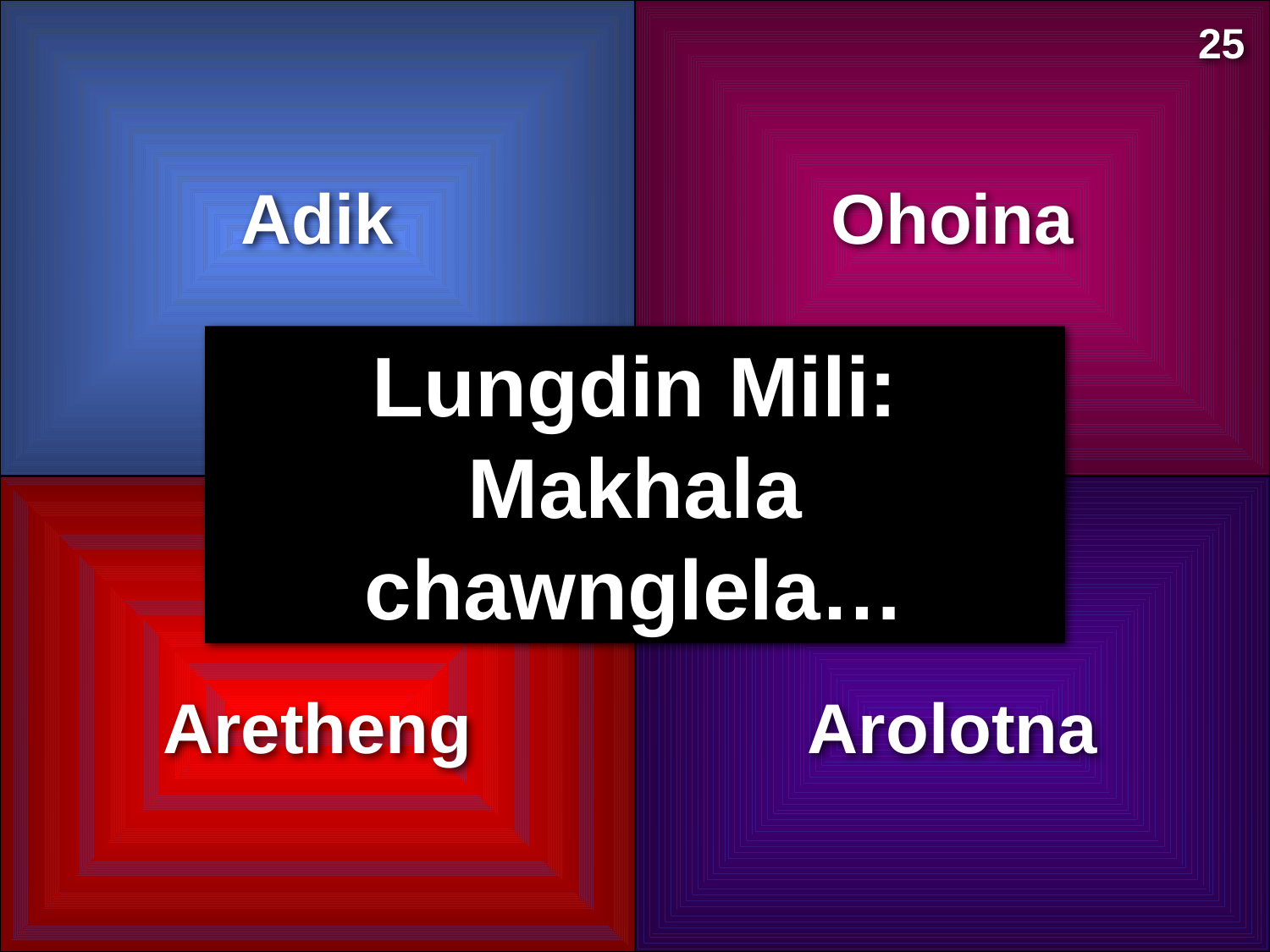

25
Adik
Ohoina
Lungdin Mili:
Makhala chawnglela…

Aretheng
Arolotna